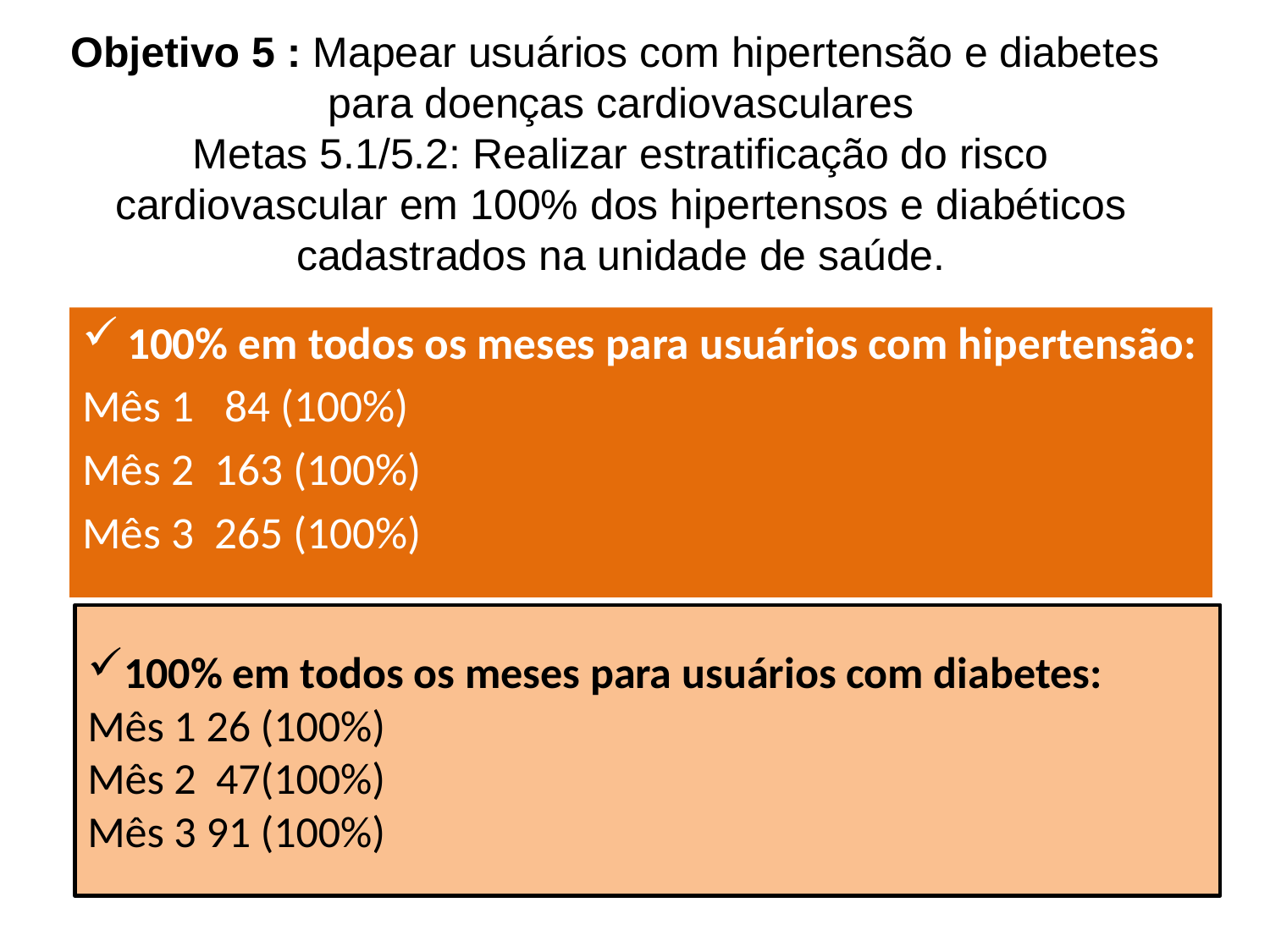

# Objetivo 5 : Mapear usuários com hipertensão e diabetes  para doenças cardiovasculares Metas 5.1/5.2: Realizar estratificação do risco cardiovascular em 100% dos hipertensos e diabéticos cadastrados na unidade de saúde.
100% em todos os meses para usuários com hipertensão:
Mês 1   84 (100%)
Mês 2  163 (100%)
Mês 3  265 (100%)

100% em todos os meses para usuários com diabetes:
Mês 1 26 (100%)
Mês 2  47(100%)
Mês 3 91 (100%)